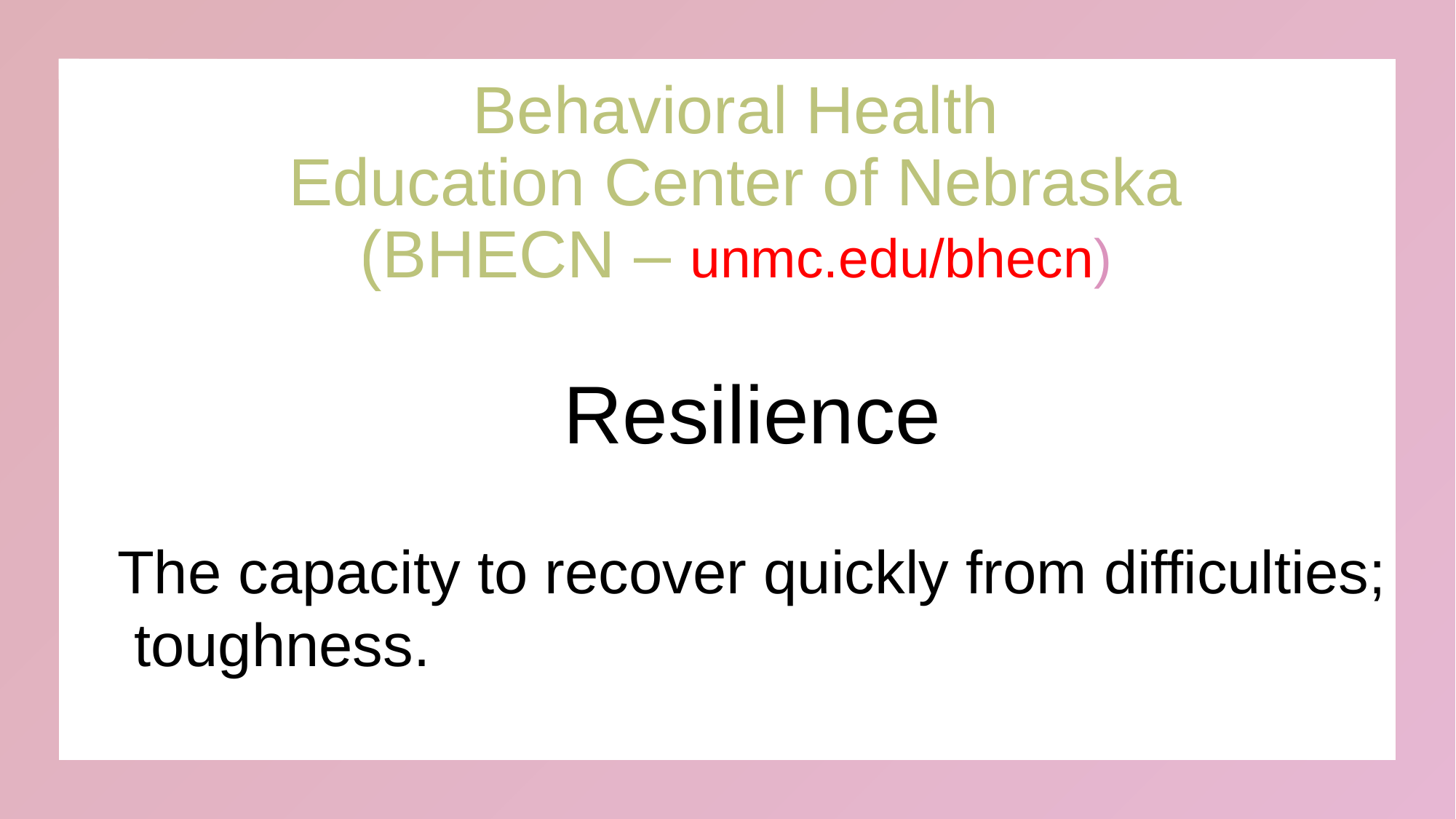

# Behavioral Health Education Center of Nebraska (BHECN – unmc.edu/bhecn)
Resilience

The capacity to recover quickly from difficulties;
 toughness.